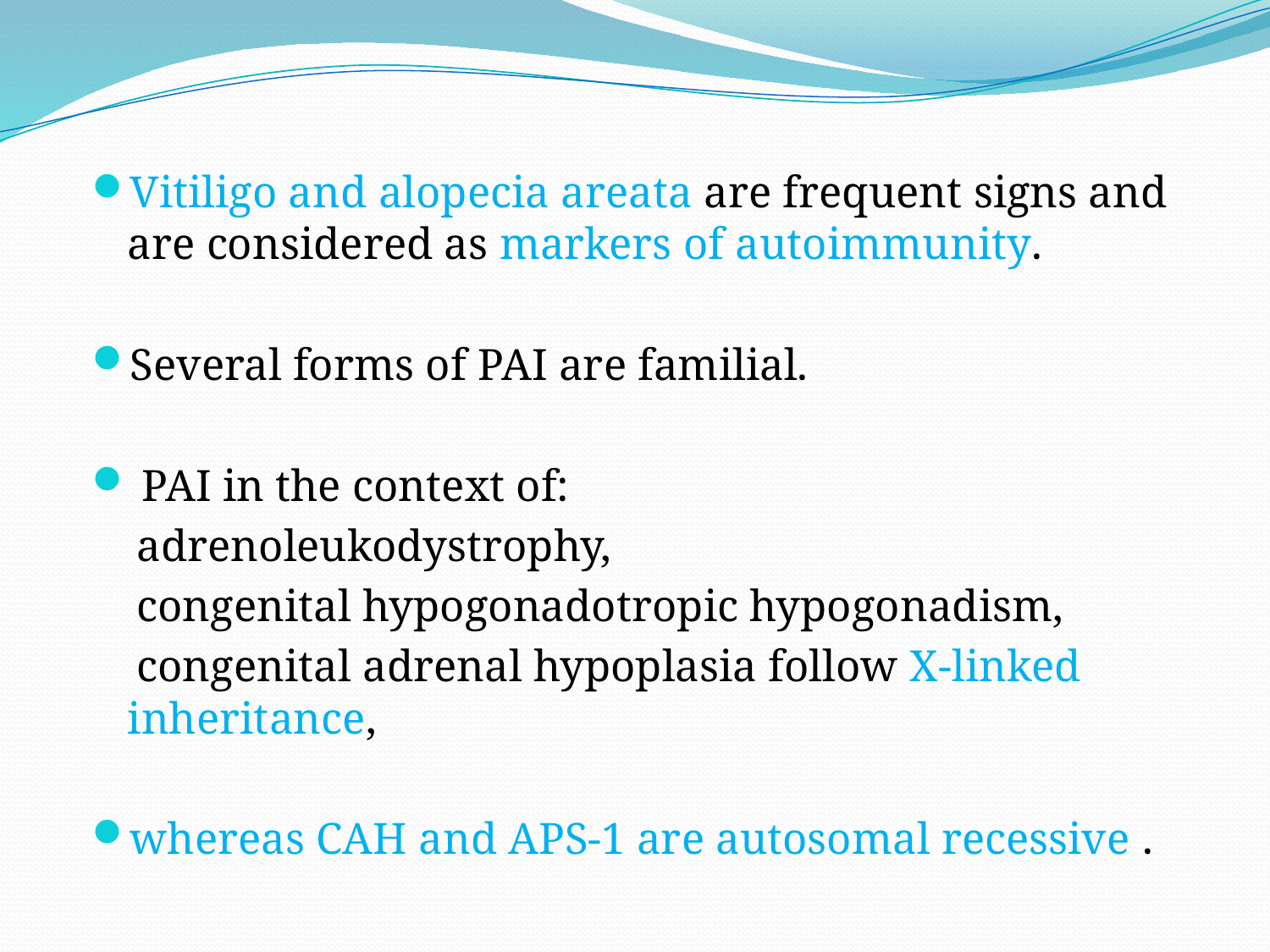

Vitiligo and alopecia areata are frequent signs and are considered as markers of autoimmunity.

Several forms of PAI are familial.

 PAI in the context of:
    adrenoleukodystrophy,
    congenital hypogonadotropic hypogonadism,
    congenital adrenal hypoplasia follow X-linked inheritance,

whereas CAH and APS-1 are autosomal recessive .